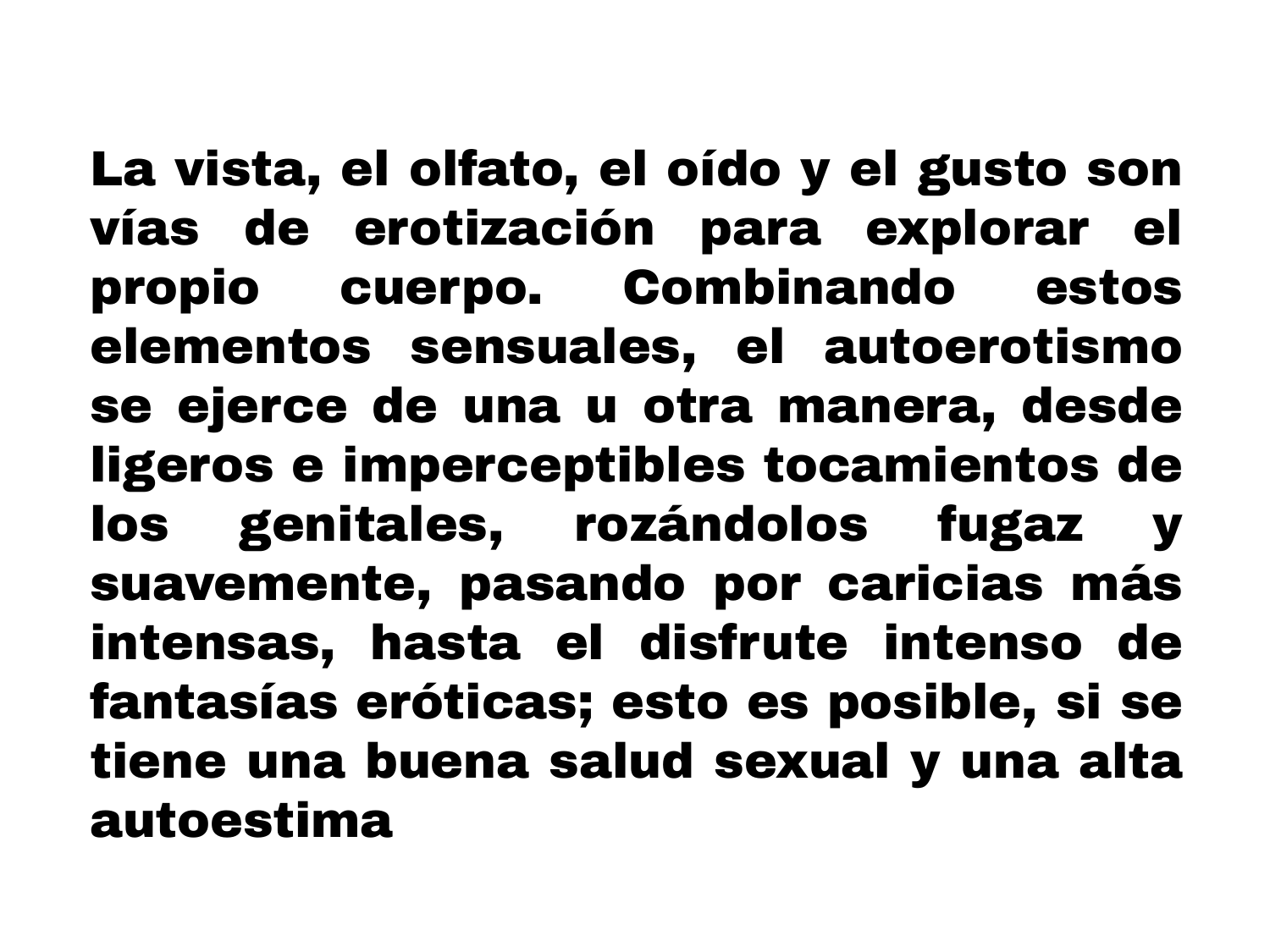

La vista, el olfato, el oído y el gusto son vías de erotización para explorar el propio cuerpo. Combinando estos elementos sensuales, el autoerotismo se ejerce de una u otra manera, desde ligeros e imperceptibles tocamientos de los genitales, rozándolos fugaz y suavemente, pasando por caricias más intensas, hasta el disfrute intenso de fantasías eróticas; esto es posible, si se tiene una buena salud sexual y una alta autoestima